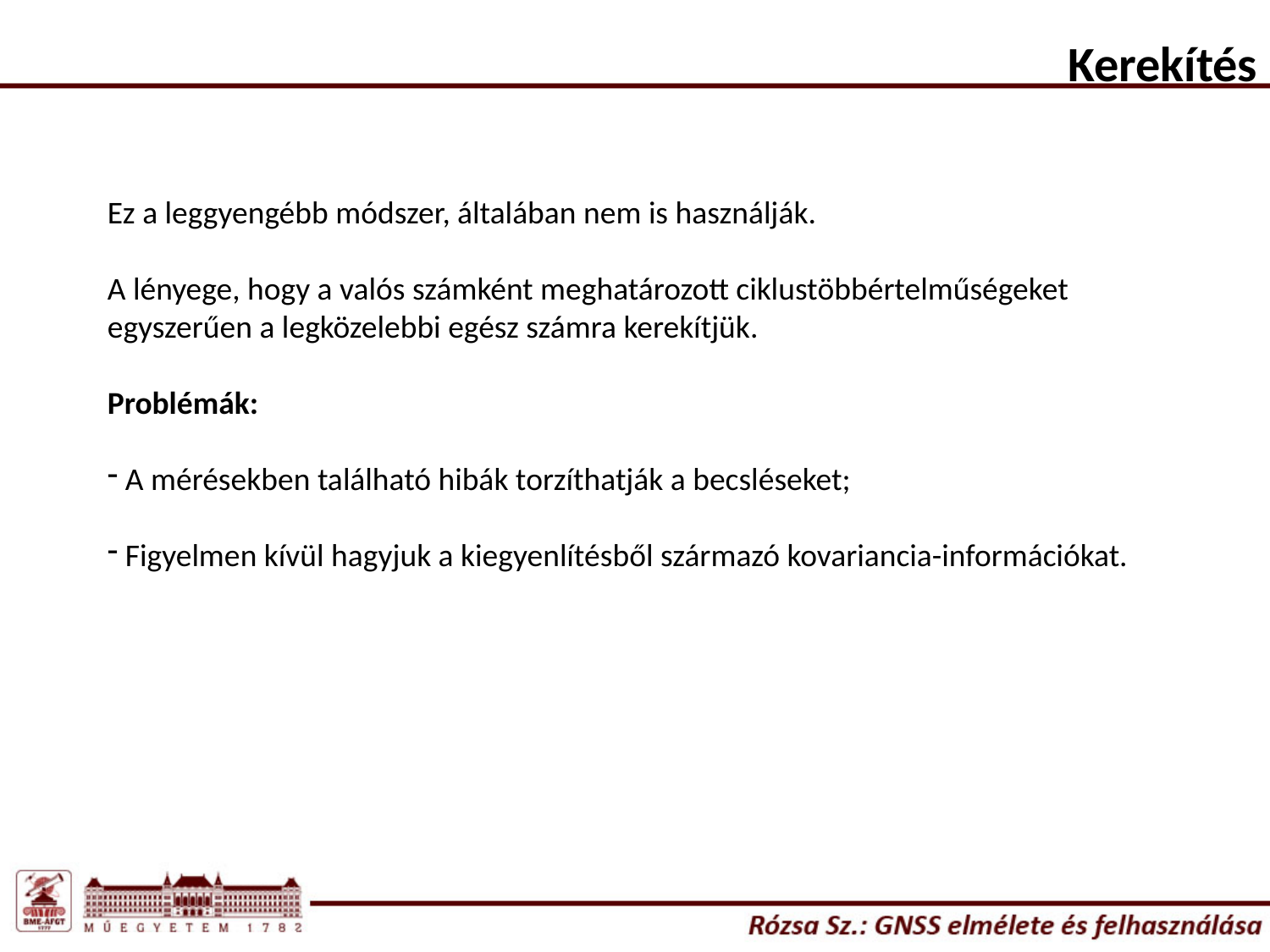

Kerekítés
Ez a leggyengébb módszer, általában nem is használják.

A lényege, hogy a valós számként meghatározott ciklustöbbértelműségeket egyszerűen a legközelebbi egész számra kerekítjük.

Problémák:

 A mérésekben található hibák torzíthatják a becsléseket;

 Figyelmen kívül hagyjuk a kiegyenlítésből származó kovariancia-információkat.